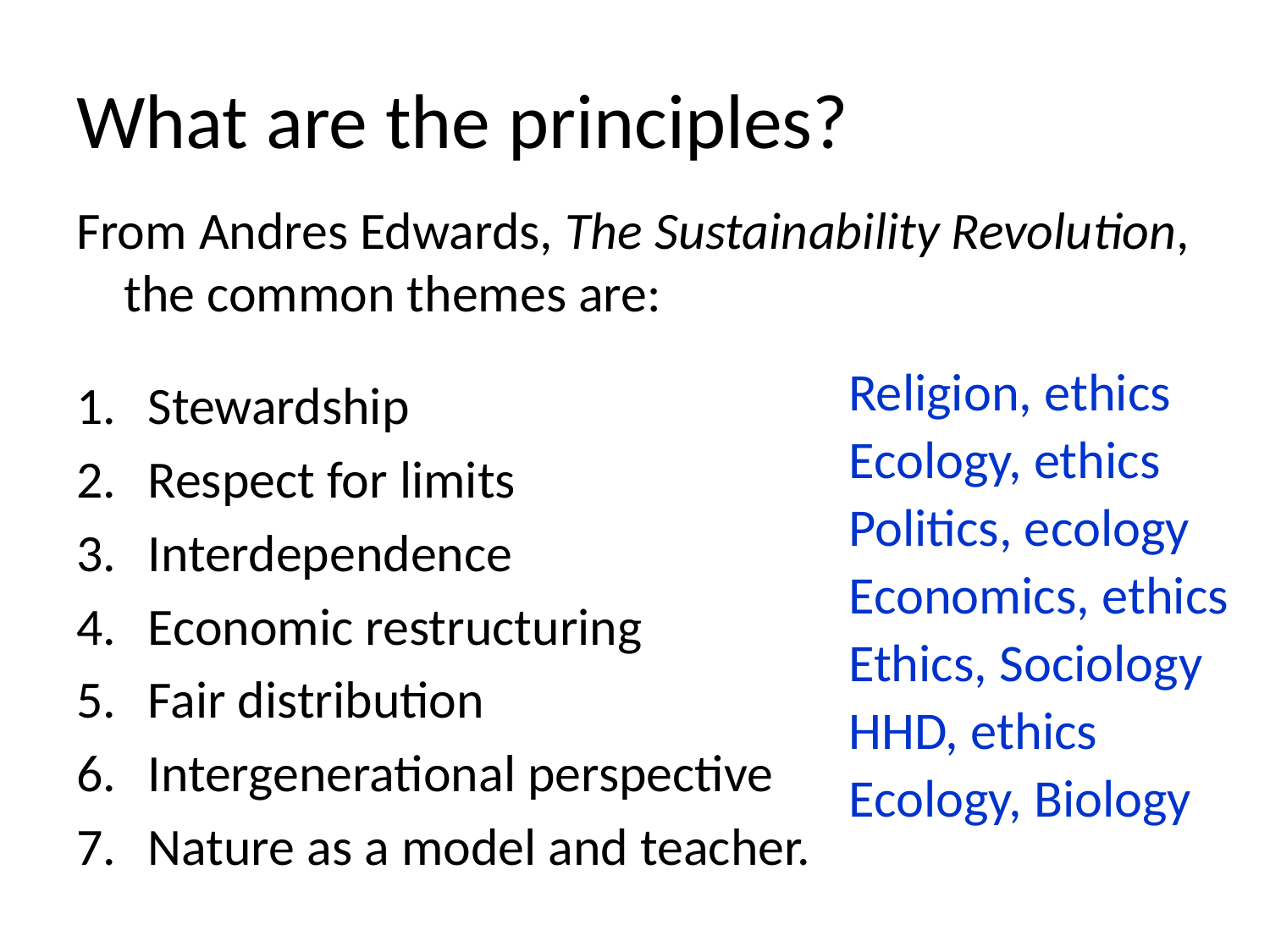

# What are the principles?
From Andres Edwards, The Sustainability Revolution, the common themes are:

Stewardship
Respect for limits
Interdependence
Economic restructuring
Fair distribution
Intergenerational perspective
Nature as a model and teacher.

Religion, ethics
Ecology, ethics
Politics, ecology
Economics, ethics
Ethics, Sociology
HHD, ethics
Ecology, Biology